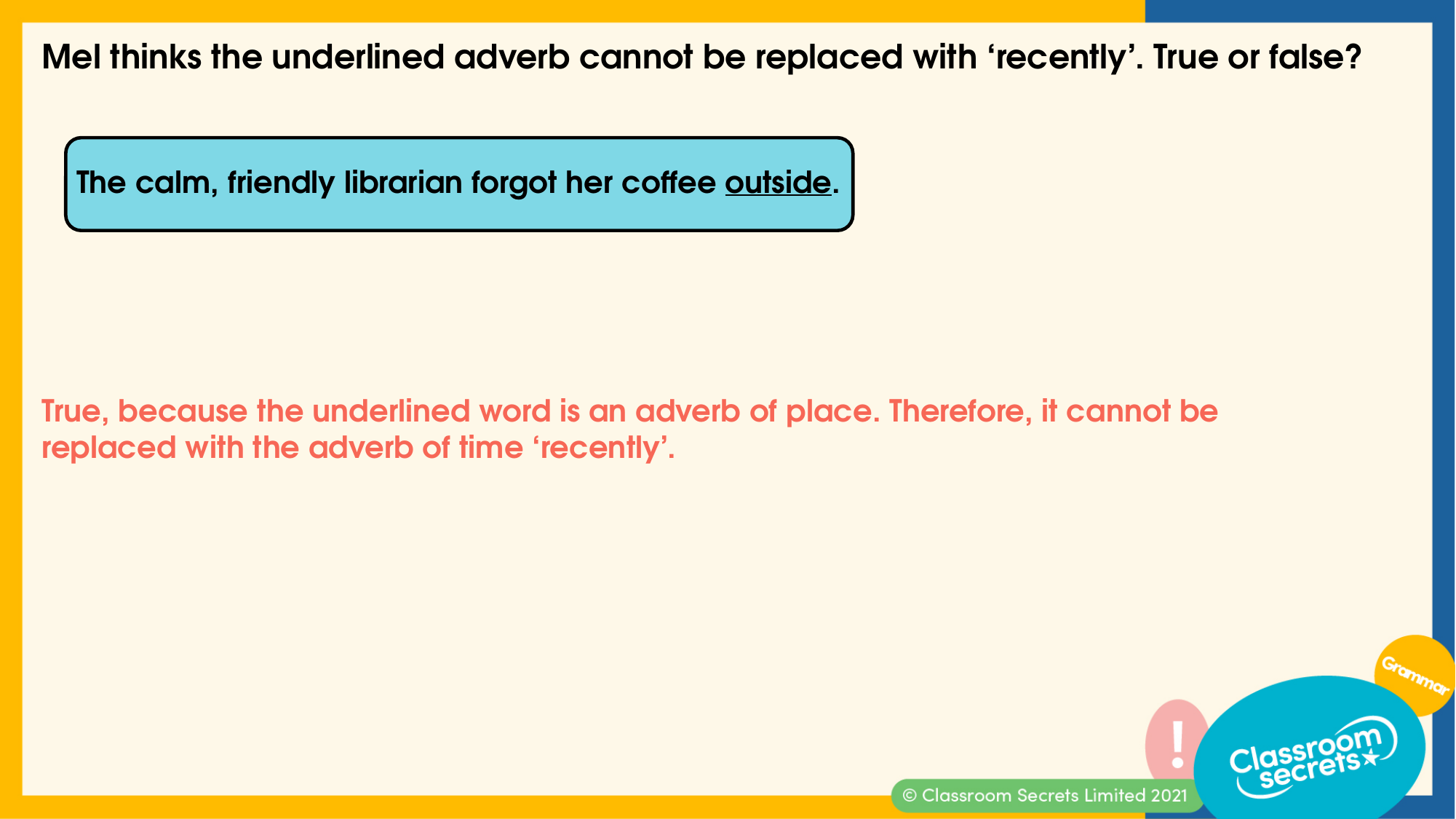

Mel thinks the underlined adverb cannot be replaced with ‘recently’. True or false?

The calm, friendly librarian forgot her coffee outside.
True, because the underlined word is an adverb of place. Therefore, it cannot be replaced with the adverb of time ‘recently’.